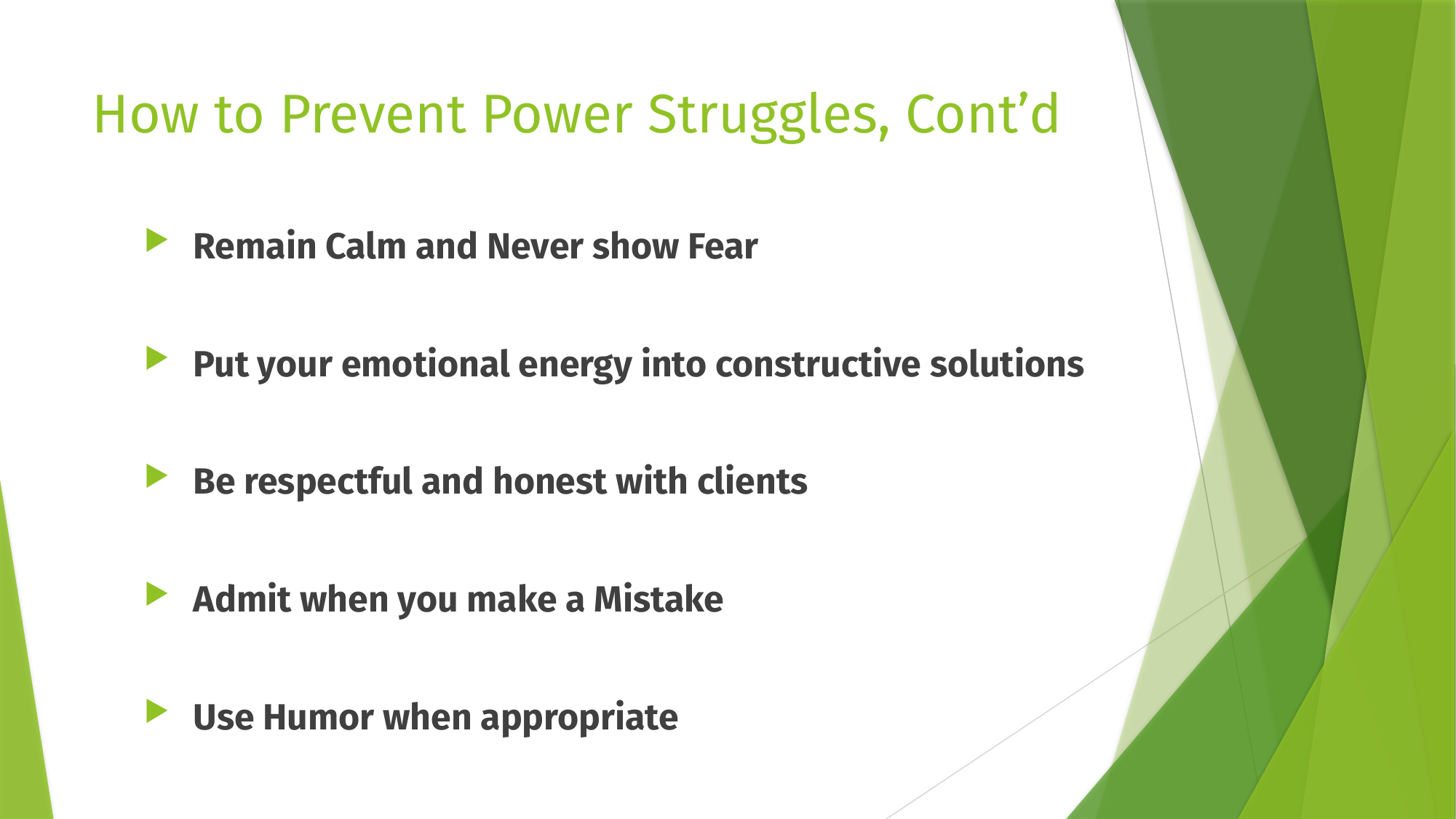

# How to Prevent Power Struggles, Cont’d
 Remain Calm and Never show Fear

 Put your emotional energy into constructive solutions

 Be respectful and honest with clients

 Admit when you make a Mistake

 Use Humor when appropriate